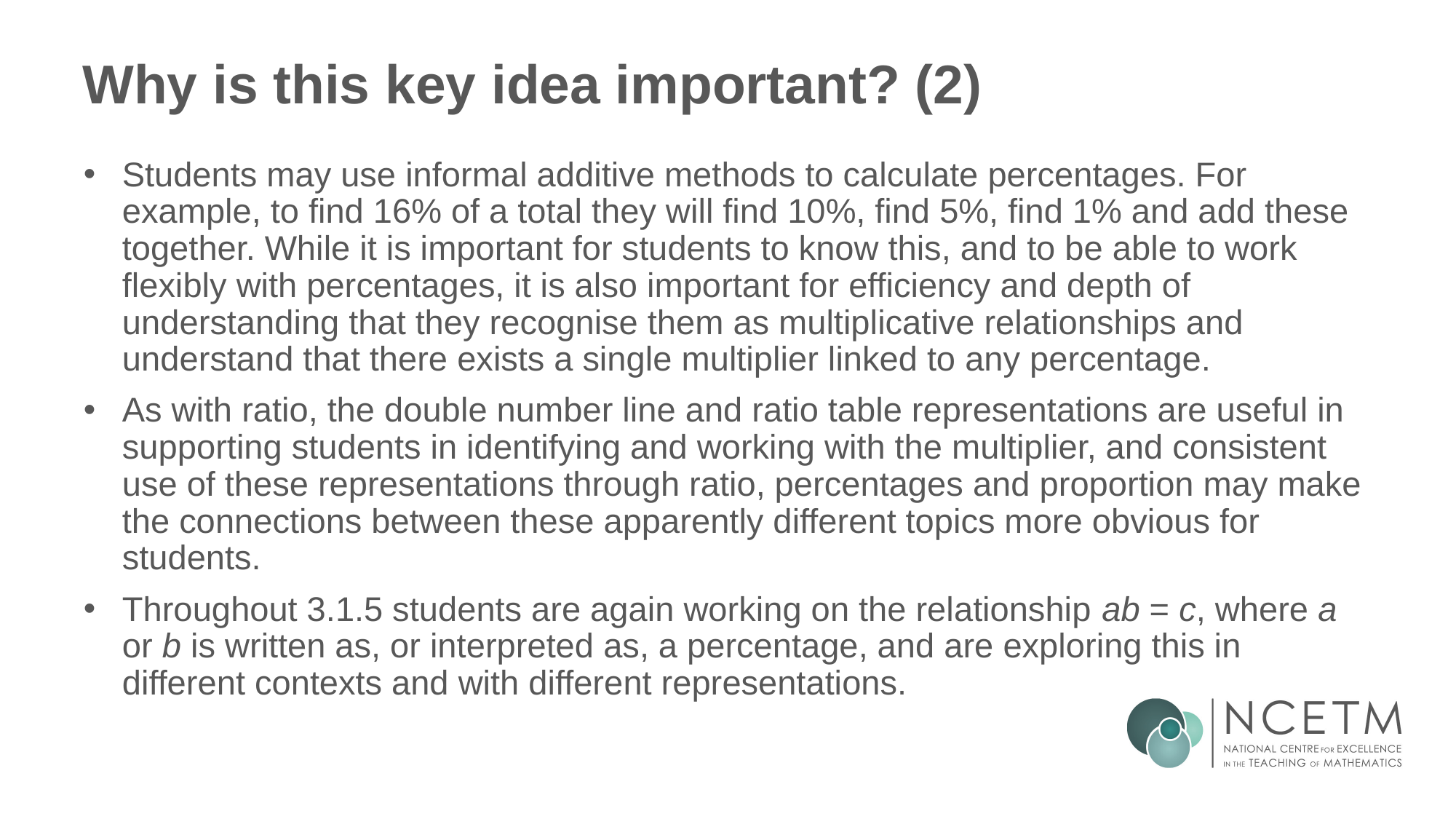

# Why is this key idea important? (2)
Students may use informal additive methods to calculate percentages. For example, to find 16% of a total they will find 10%, find 5%, find 1% and add these together. While it is important for students to know this, and to be able to work flexibly with percentages, it is also important for efficiency and depth of understanding that they recognise them as multiplicative relationships and understand that there exists a single multiplier linked to any percentage.
As with ratio, the double number line and ratio table representations are useful in supporting students in identifying and working with the multiplier, and consistent use of these representations through ratio, percentages and proportion may make the connections between these apparently different topics more obvious for students.
Throughout 3.1.5 students are again working on the relationship ab = c, where a or b is written as, or interpreted as, a percentage, and are exploring this in different contexts and with different representations.